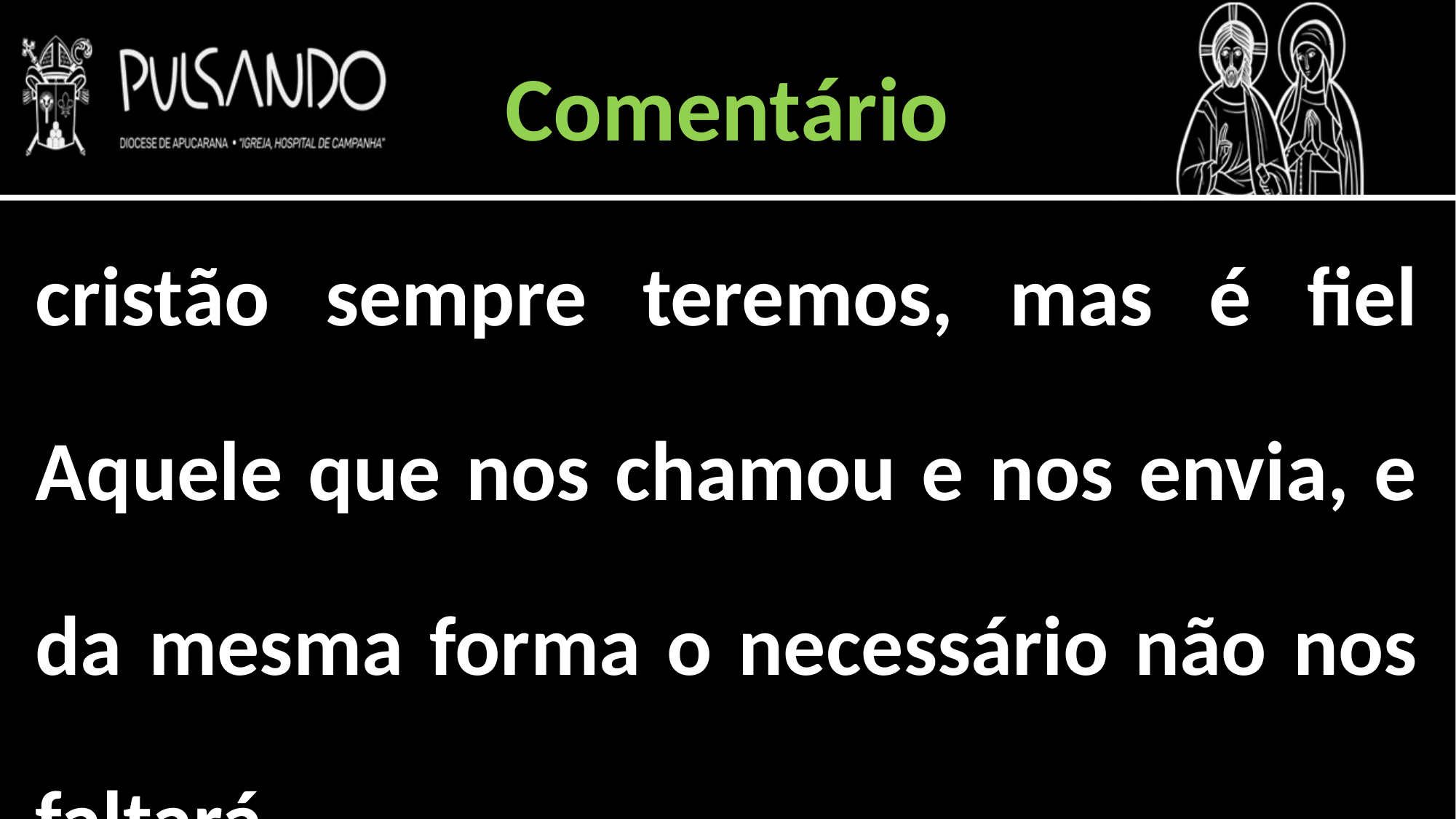

Comentário
cristão sempre teremos, mas é fiel Aquele que nos chamou e nos envia, e da mesma forma o necessário não nos faltará.